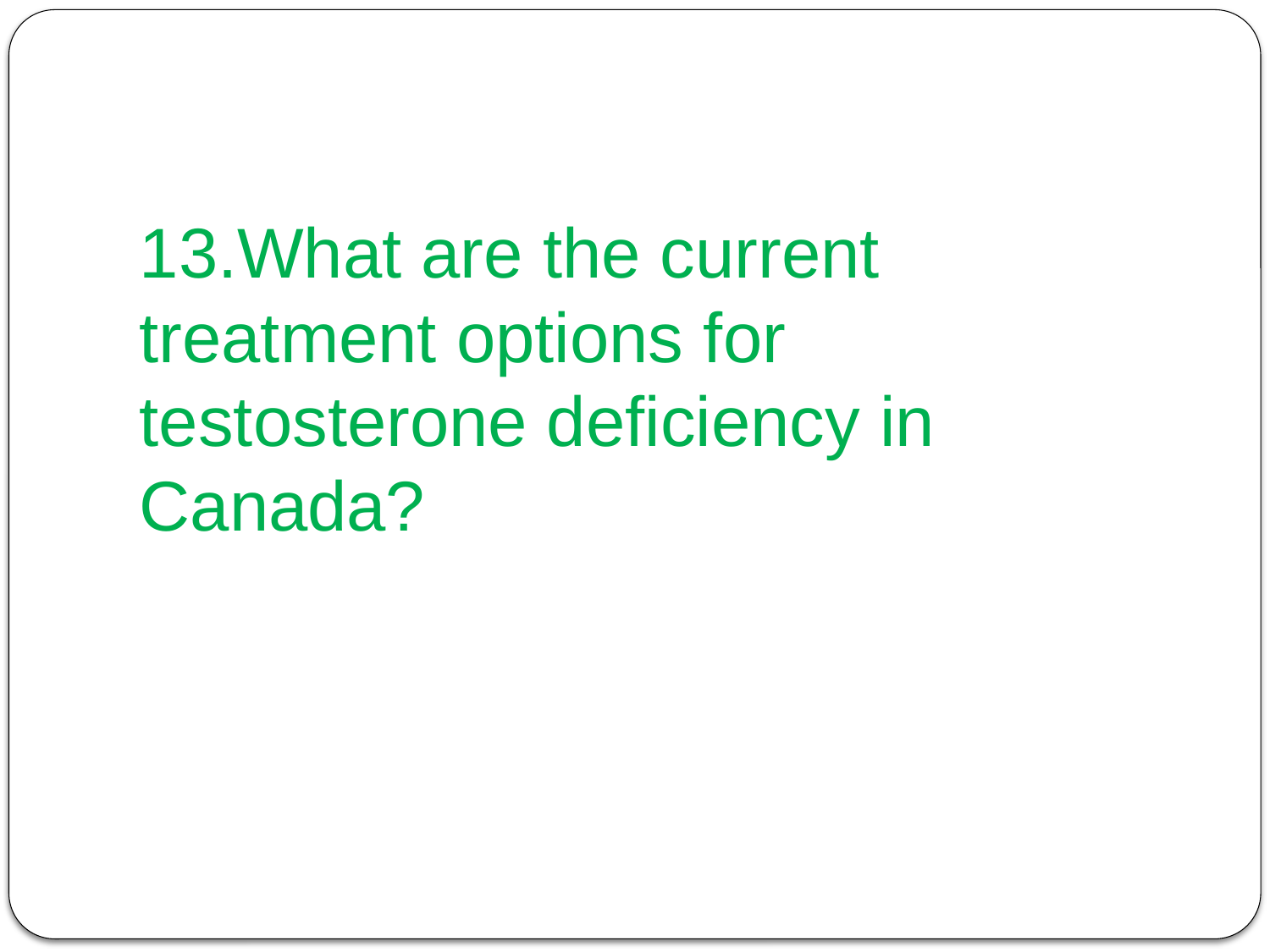

#
13.What are the current treatment options for testosterone deficiency in Canada?